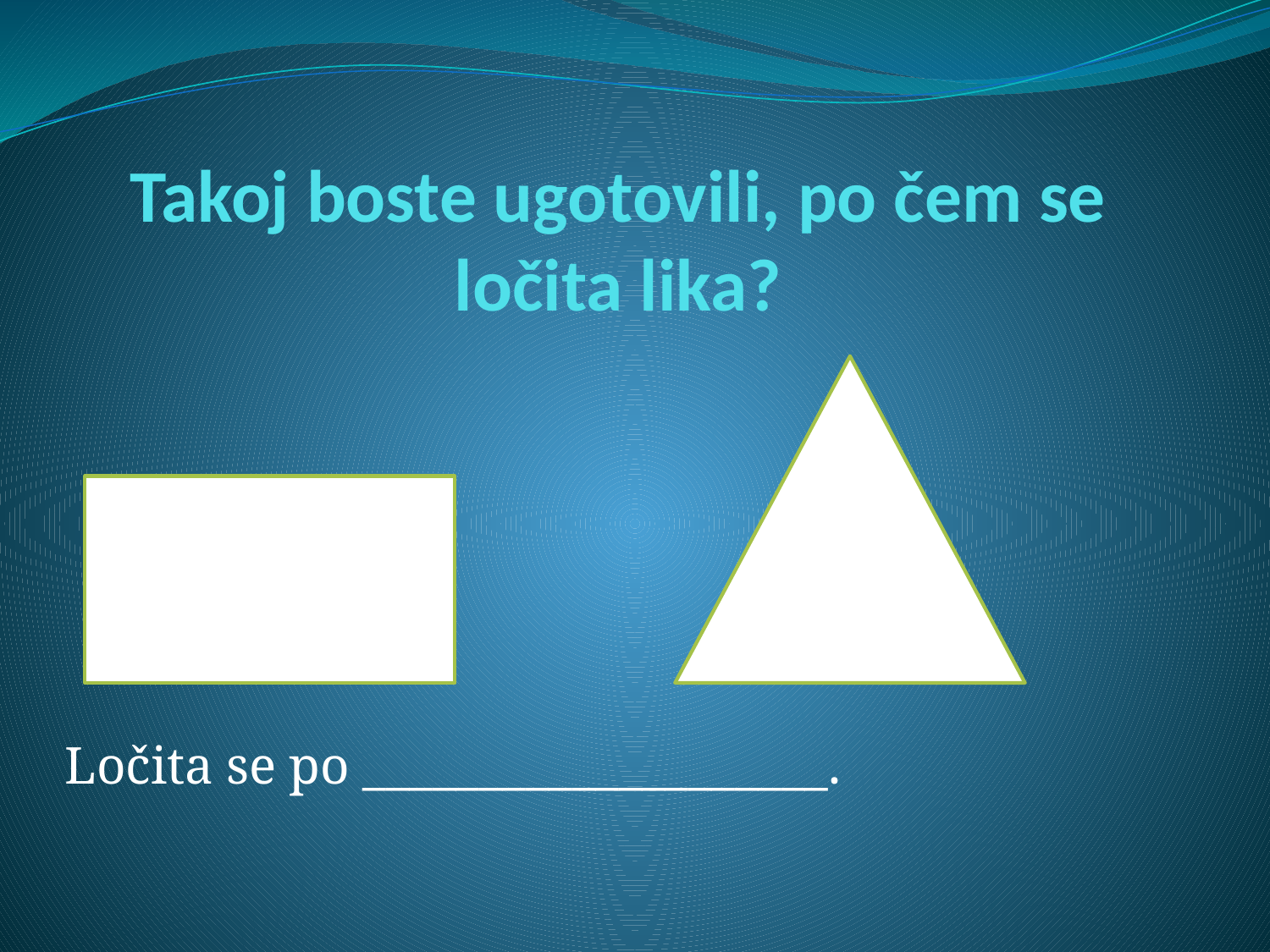

# Takoj boste ugotovili, po čem se ločita lika?

Ločita se po ____________________.